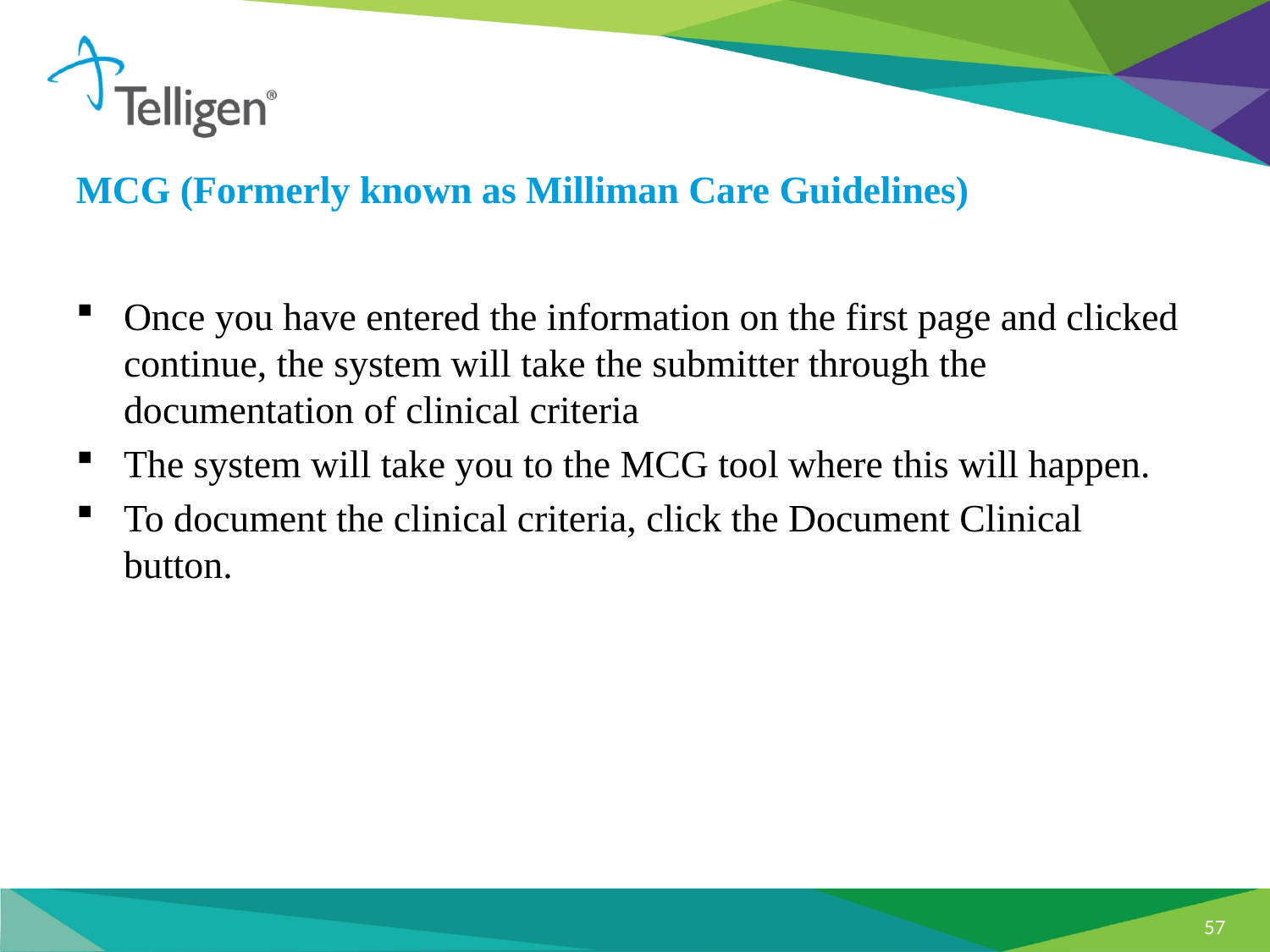

MCG (Formerly known as Milliman Care Guidelines)
Once you have entered the information on the first page and clicked continue, the system will take the submitter through the documentation of clinical criteria
The system will take you to the MCG tool where this will happen.
To document the clinical criteria, click the Document Clinical button.